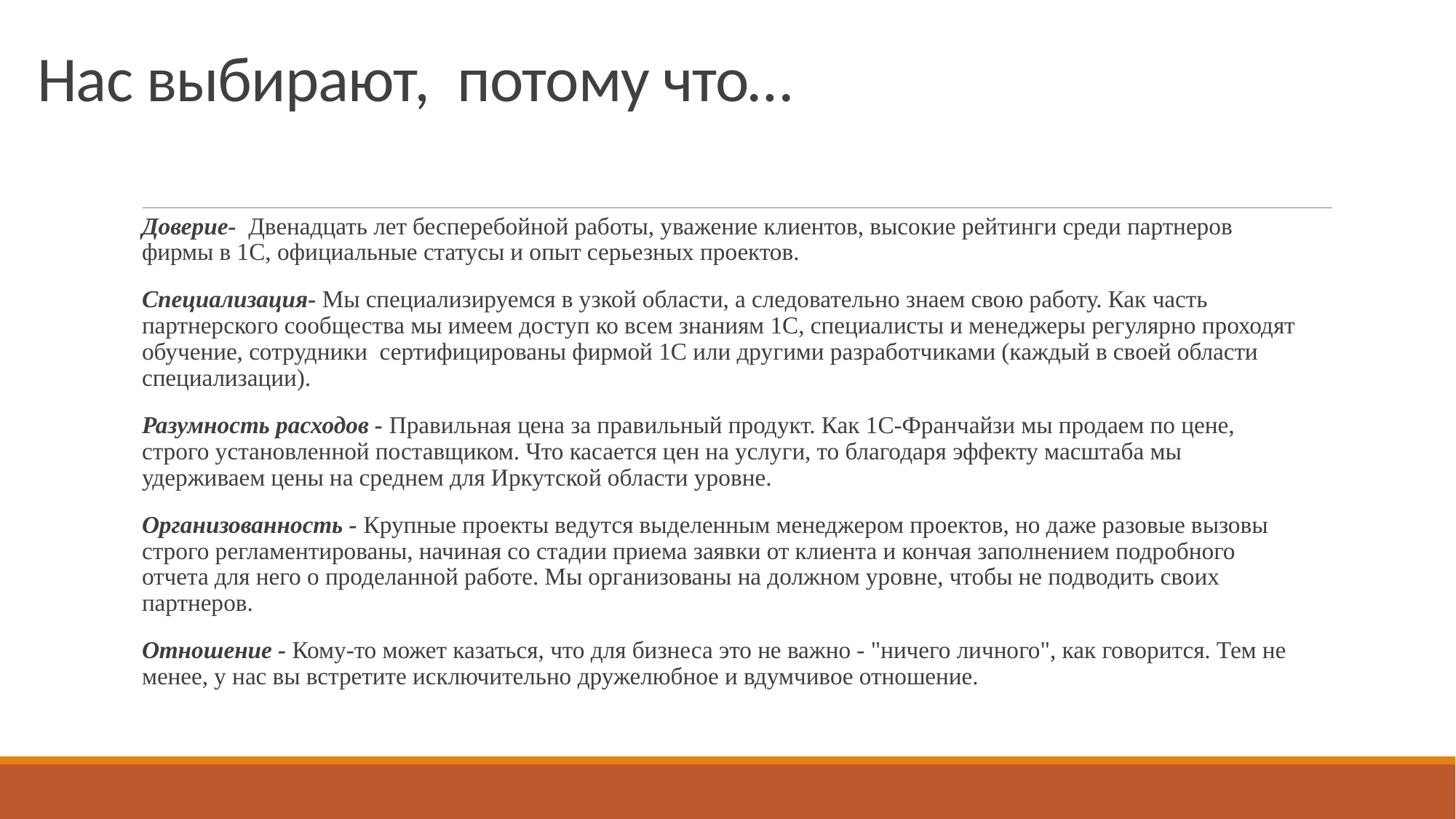

# Нас выбирают,  потому что…
Доверие-  Двенадцать лет бесперебойной работы, уважение клиентов, высокие рейтинги среди партнеров фирмы в 1С, официальные статусы и опыт серьезных проектов.
Специализация- Мы специализируемся в узкой области, а следовательно знаем свою работу. Как часть партнерского сообщества мы имеем доступ ко всем знаниям 1С, специалисты и менеджеры регулярно проходят обучение, сотрудники  сертифицированы фирмой 1С или другими разработчиками (каждый в своей области специализации).
Разумность расходов - Правильная цена за правильный продукт. Как 1С-Франчайзи мы продаем по цене, строго установленной поставщиком. Что касается цен на услуги, то благодаря эффекту масштаба мы удерживаем цены на среднем для Иркутской области уровне.
Организованность - Крупные проекты ведутся выделенным менеджером проектов, но даже разовые вызовы строго регламентированы, начиная со стадии приема заявки от клиента и кончая заполнением подробного отчета для него о проделанной работе. Мы организованы на должном уровне, чтобы не подводить своих партнеров.
Отношение - Кому-то может казаться, что для бизнеса это не важно - "ничего личного", как говорится. Тем не менее, у нас вы встретите исключительно дружелюбное и вдумчивое отношение.